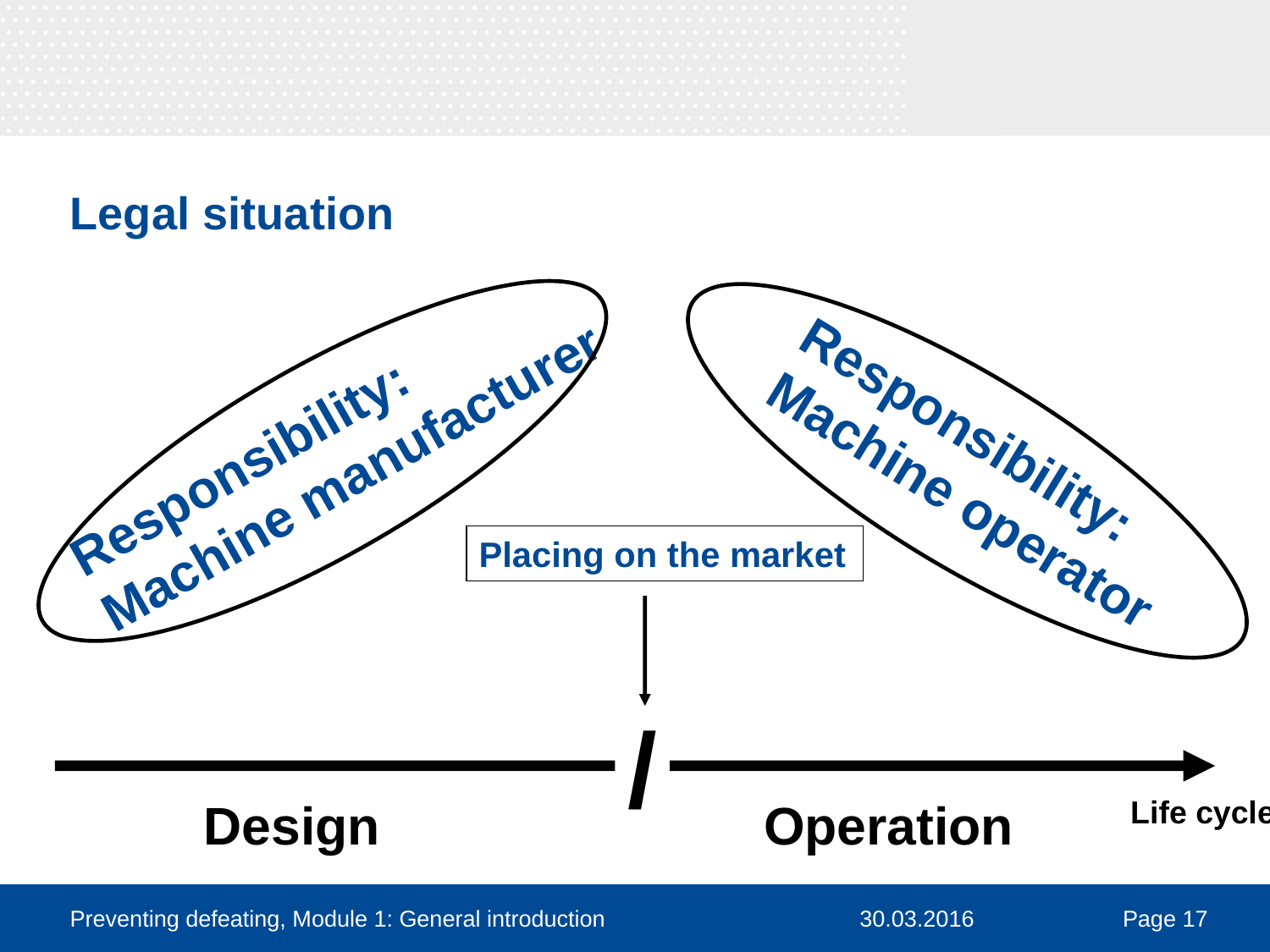

# Legal situation

Responsibility:
Machine manufacturer

Responsibility:
Machine operator
Placing on the market

/

Design
Operation
Life cycle
Preventing defeating, Module 1: General introduction
30.03.2016
Page 17